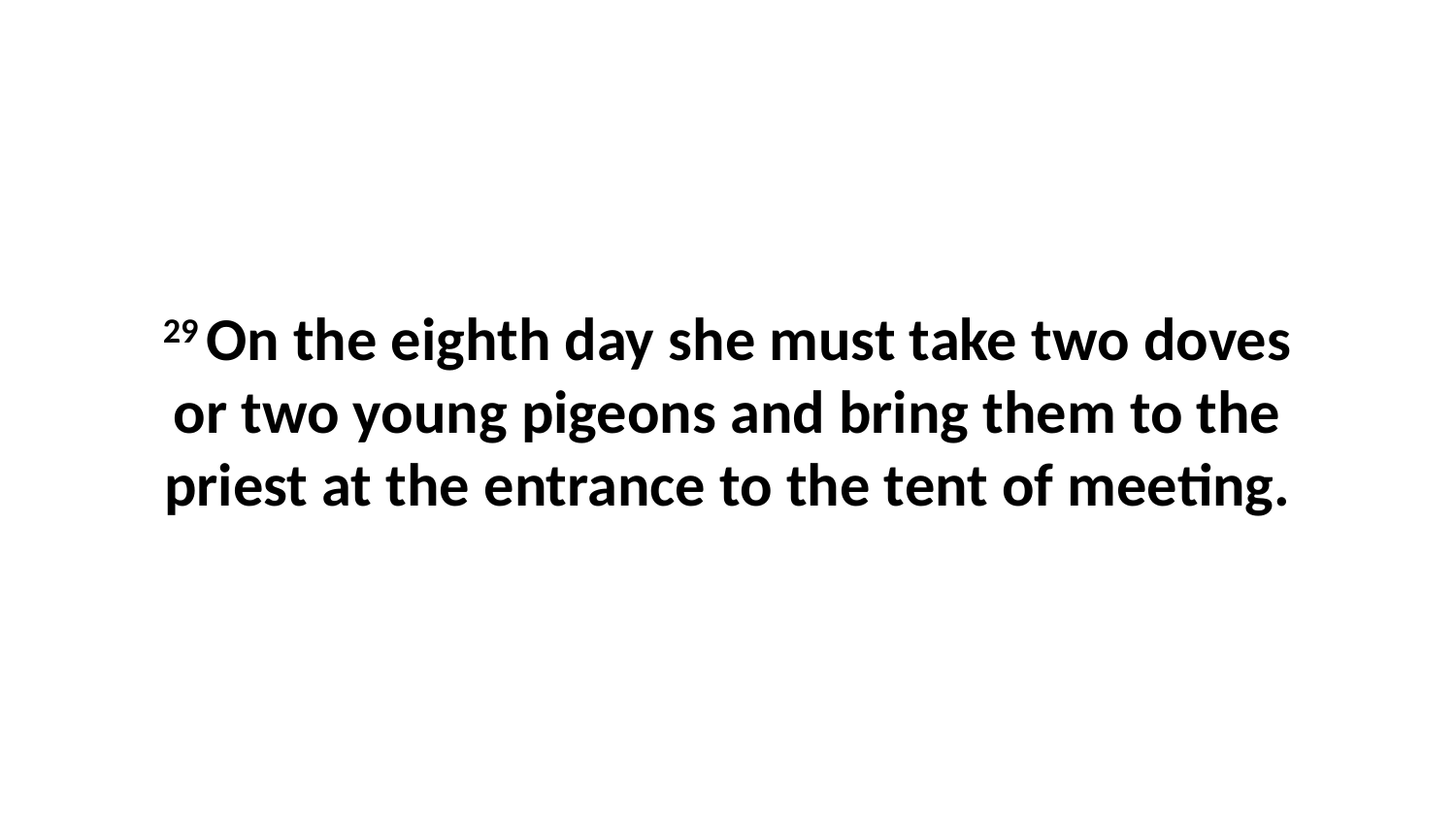

29 On the eighth day she must take two doves or two young pigeons and bring them to the priest at the entrance to the tent of meeting.